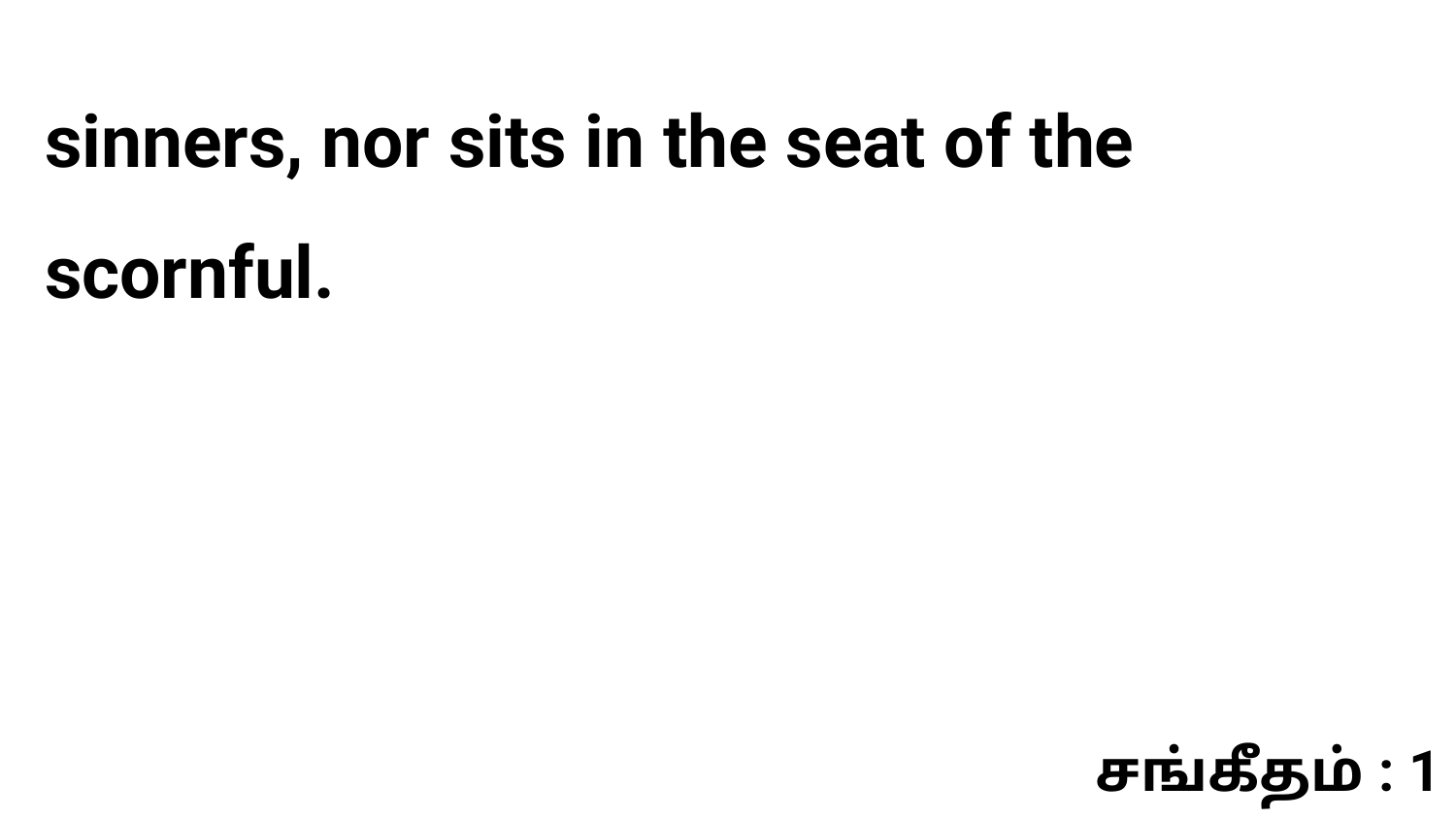

sinners, nor sits in the seat of the scornful.
சங்கீதம் : 1